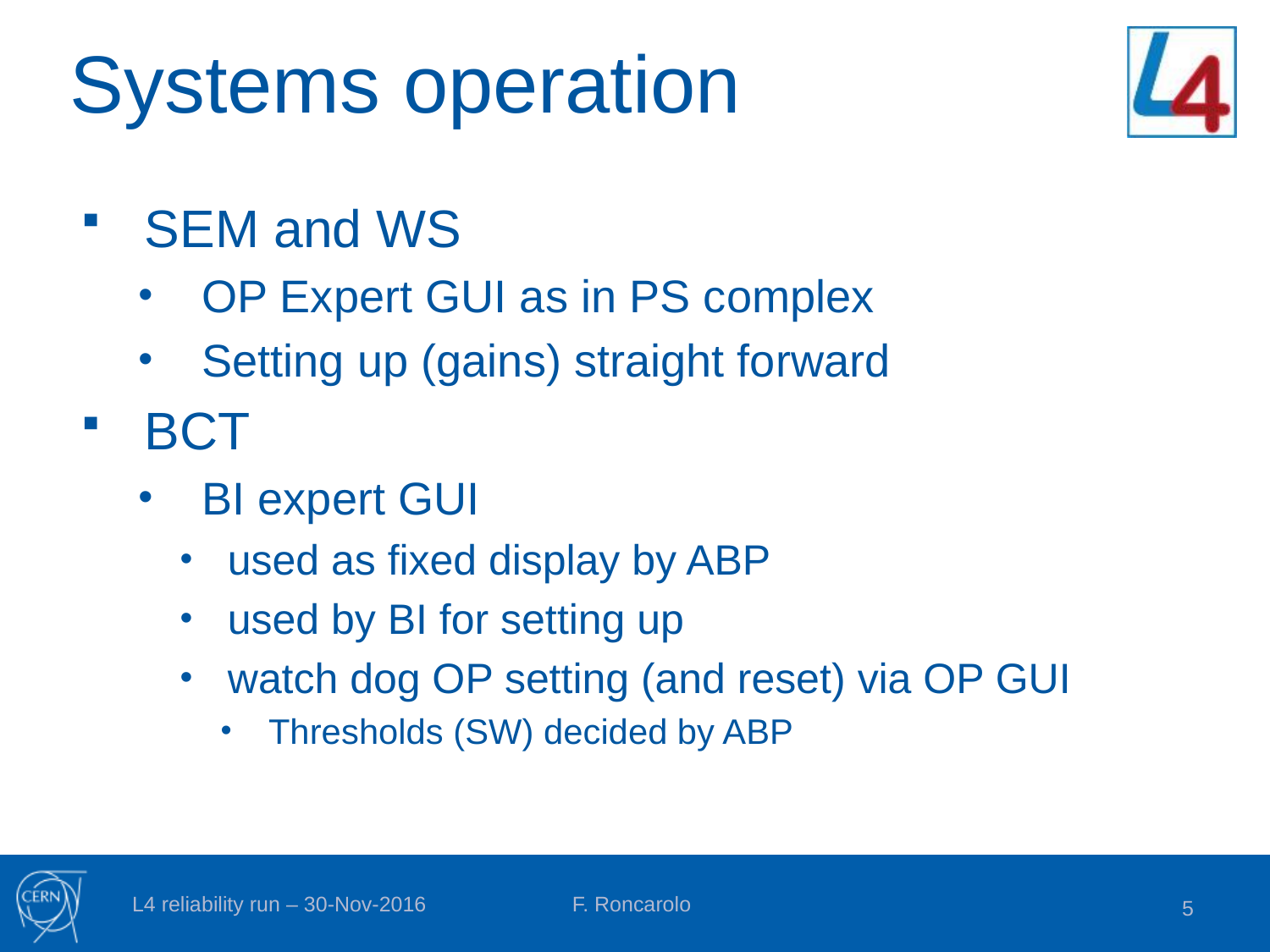

# Systems operation
SEM and WS
OP Expert GUI as in PS complex
Setting up (gains) straight forward
BCT
BI expert GUI
used as fixed display by ABP
used by BI for setting up
watch dog OP setting (and reset) via OP GUI
Thresholds (SW) decided by ABP
L4 reliability run – 30-Nov-2016
F. Roncarolo
5